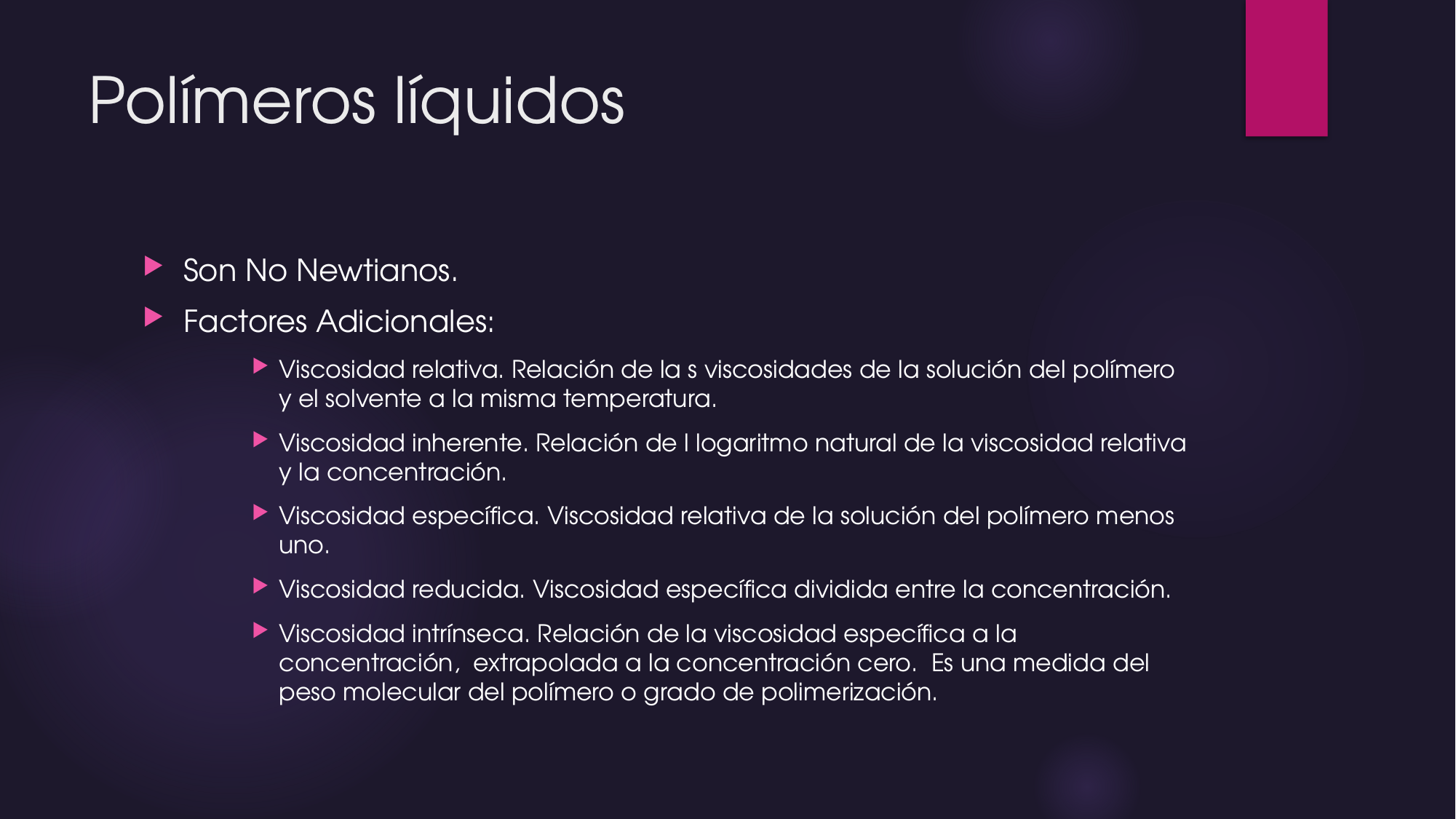

# Polímeros líquidos
Son No Newtianos.
Factores Adicionales:
Viscosidad relativa. Relación de la s viscosidades de la solución del polímero y el solvente a la misma temperatura.
Viscosidad inherente. Relación de l logaritmo natural de la viscosidad relativa y la concentración.
Viscosidad específica. Viscosidad relativa de la solución del polímero menos uno.
Viscosidad reducida. Viscosidad específica dividida entre la concentración.
Viscosidad intrínseca. Relación de la viscosidad específica a la concentración,  extrapolada a la concentración cero.  Es una medida del peso molecular del polímero o grado de polimerización.